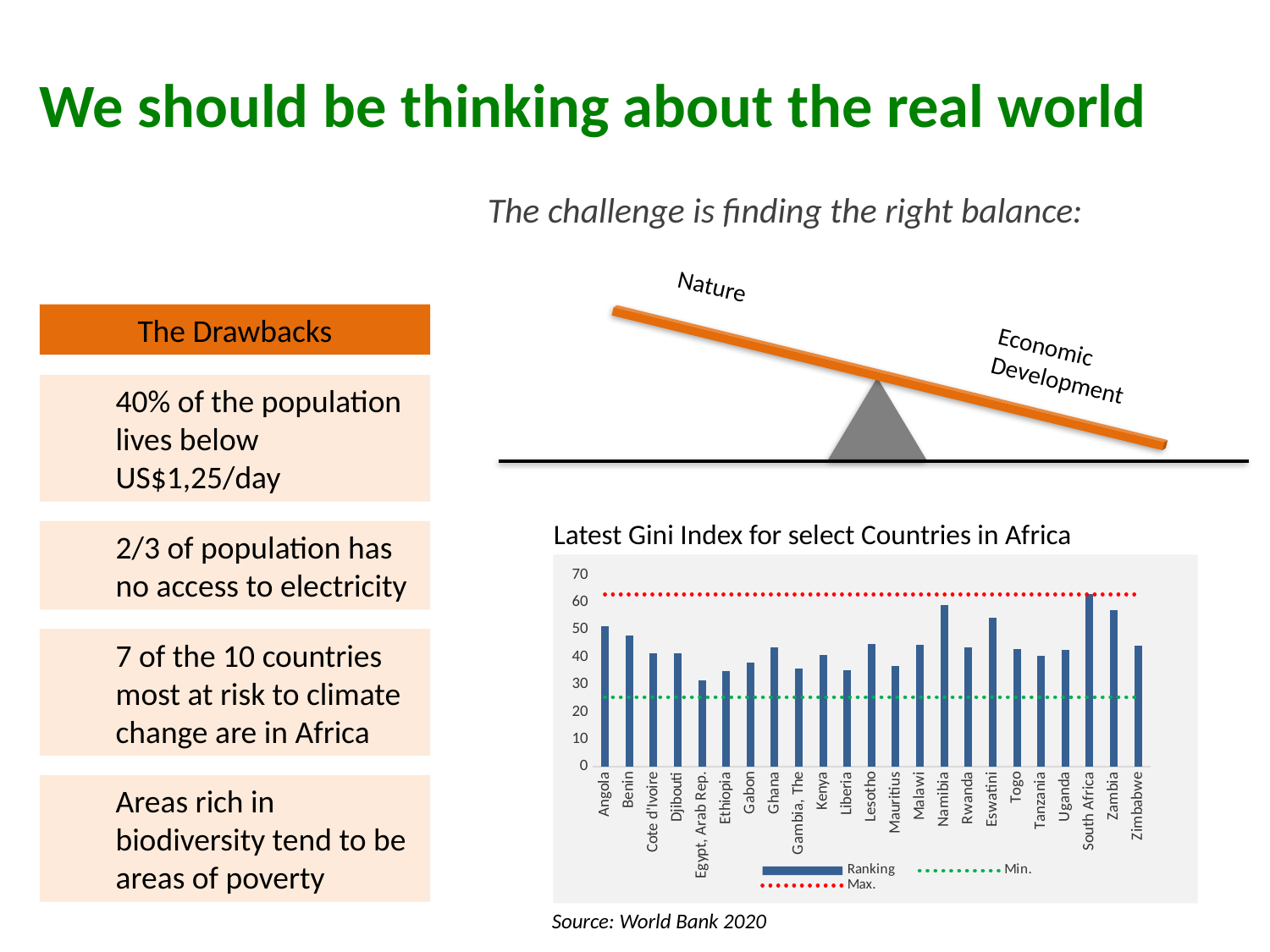

# We should be thinking about the real world
The challenge is finding the right balance:
Nature
The Drawbacks
Economic Development

40% of the population lives below US$1,25/day

Latest Gini Index for select Countries in Africa
2/3 of population has no access to electricity

### Chart

| Category | Ranking | Min. | Max. |
|---|---|---|---|
| Angola | 51.3 | 25.4 | 63.0 |
| Benin | 47.8 | 25.4 | 63.0 |
| Cote d'Ivoire | 41.5 | 25.4 | 63.0 |
| Djibouti | 41.6 | 25.4 | 63.0 |
| Egypt, Arab Rep. | 31.5 | 25.4 | 63.0 |
| Ethiopia | 35.0 | 25.4 | 63.0 |
| Gabon | 38.0 | 25.4 | 63.0 |
| Ghana | 43.5 | 25.4 | 63.0 |
| Gambia, The | 35.9 | 25.4 | 63.0 |
| Kenya | 40.80000000000001 | 25.4 | 63.0 |
| Liberia | 35.30000000000001 | 25.4 | 63.0 |
| Lesotho | 44.9 | 25.4 | 63.0 |
| Mauritius | 36.80000000000001 | 25.4 | 63.0 |
| Malawi | 44.7 | 25.4 | 63.0 |
| Namibia | 59.1 | 25.4 | 63.0 |
| Rwanda | 43.7 | 25.4 | 63.0 |
| Eswatini | 54.6 | 25.4 | 63.0 |
| Togo | 43.1 | 25.4 | 63.0 |
| Tanzania | 40.5 | 25.4 | 63.0 |
| Uganda | 42.8 | 25.4 | 63.0 |
| South Africa | 63.0 | 25.4 | 63.0 |
| Zambia | 57.1 | 25.4 | 63.0 |
| Zimbabwe | 44.3 | 25.4 | 63.0 |
7 of the 10 countries most at risk to climate change are in Africa
Areas rich in biodiversity tend to be areas of poverty
Source: World Bank 2020